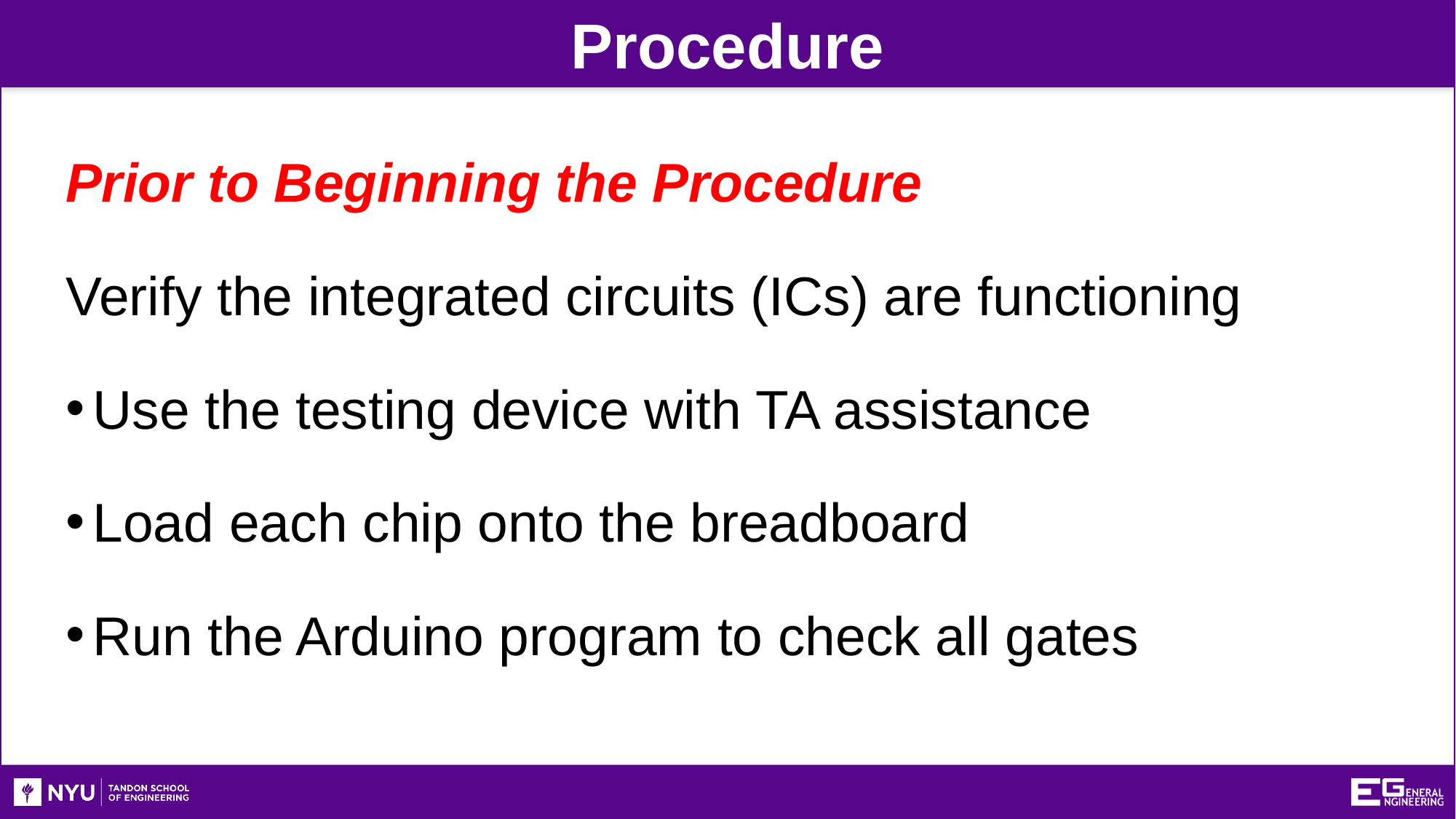

Procedure
Prior to Beginning the Procedure
Verify the integrated circuits (ICs) are functioning
Use the testing device with TA assistance
Load each chip onto the breadboard
Run the Arduino program to check all gates